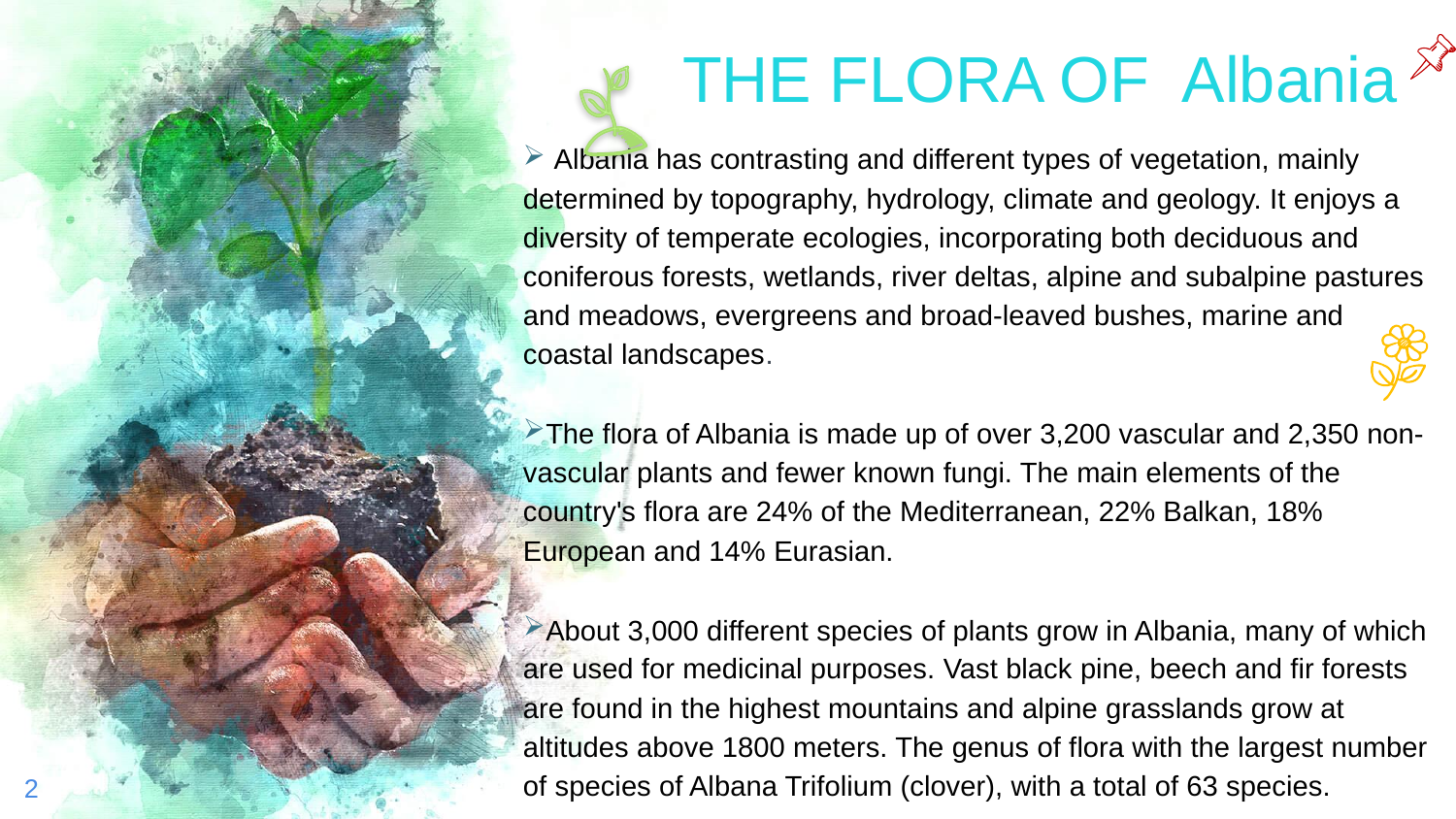

# THE FLORA OF  Albania

 Albania has contrasting and different types of vegetation, mainly determined by topography, hydrology, climate and geology. It enjoys a diversity of temperate ecologies, incorporating both deciduous and coniferous forests, wetlands, river deltas, alpine and subalpine pastures and meadows, evergreens and broad-leaved bushes, marine and coastal landscapes.
The flora of Albania is made up of over 3,200 vascular and 2,350 non-vascular plants and fewer known fungi. The main elements of the country's flora are 24% of the Mediterranean, 22% Balkan, 18% European and 14% Eurasian.
About 3,000 different species of plants grow in Albania, many of which are used for medicinal purposes. Vast black pine, beech and fir forests are found in the highest mountains and alpine grasslands grow at altitudes above 1800 meters. The genus of flora with the largest number of species of Albana Trifolium (clover), with a total of 63 species.

2